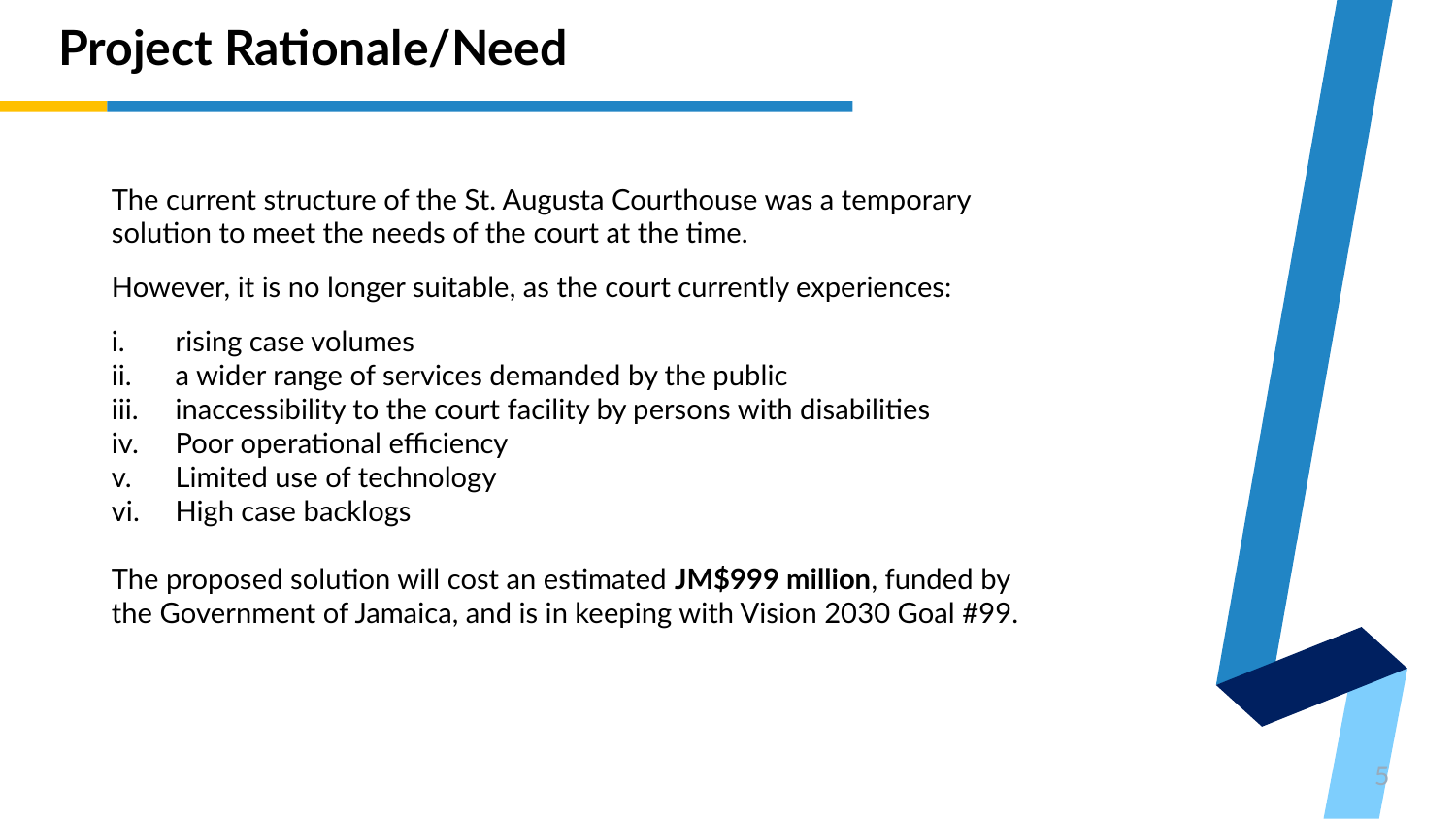

Project Rationale/Need
The current structure of the St. Augusta Courthouse was a temporary solution to meet the needs of the court at the time.
However, it is no longer suitable, as the court currently experiences:
rising case volumes
a wider range of services demanded by the public
inaccessibility to the court facility by persons with disabilities
Poor operational efficiency
Limited use of technology
High case backlogs

The proposed solution will cost an estimated JM$999 million, funded by the Government of Jamaica, and is in keeping with Vision 2030 Goal #99.
5